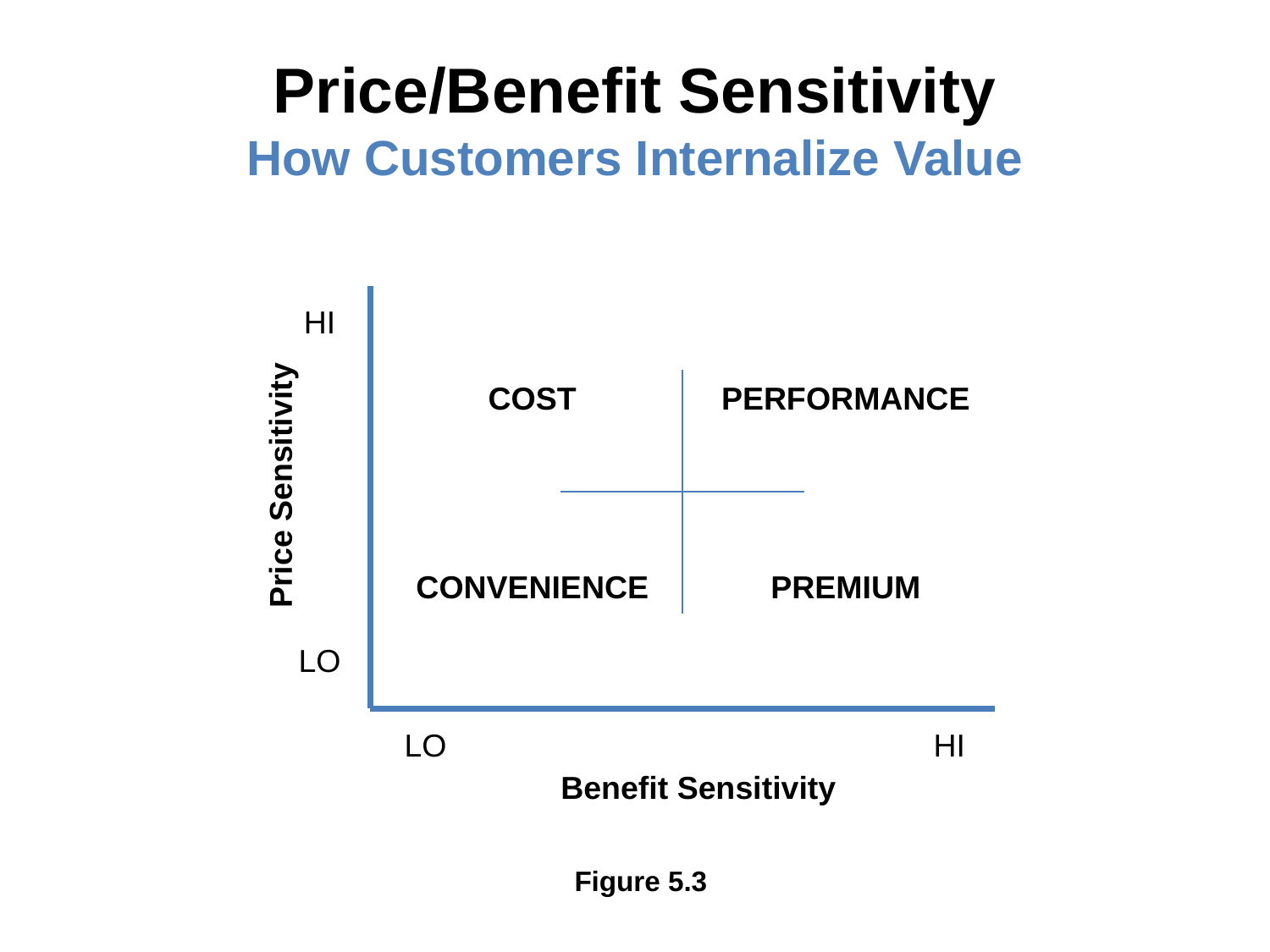

# Price/Benefit Sensitivity How Customers Internalize Value
HI
COST
PERFORMANCE
Price Sensitivity
CONVENIENCE
PREMIUM
LO
LO
HI
Benefit Sensitivity
Figure 5.3